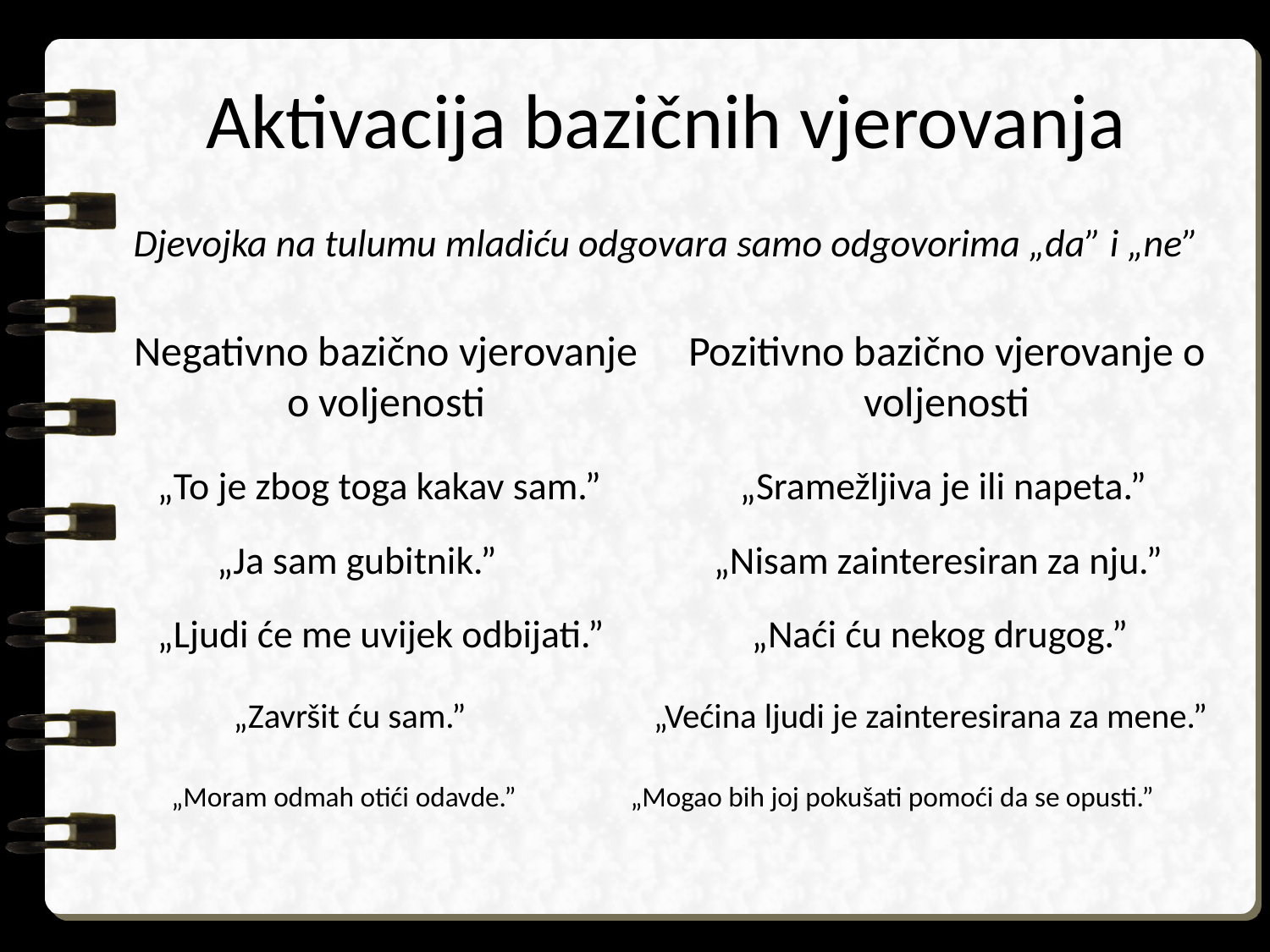

# Aktivacija bazičnih vjerovanja
Djevojka na tulumu mladiću odgovara samo odgovorima „da” i „ne”
Negativno bazično vjerovanje o voljenosti
Pozitivno bazično vjerovanje o voljenosti

   „To je zbog toga kakav sam.”                „Sramežljiva je ili napeta.”

          „Ja sam gubitnik.”                         „Nisam zainteresiran za nju.”

   „Ljudi će me uvijek odbijati.”                 „Naći ću nekog drugog.”

            „Završit ću sam.”                        „Većina ljudi je zainteresirana za mene.”

     „Moram odmah otići odavde.”                  „Mogao bih joj pokušati pomoći da se opusti.”